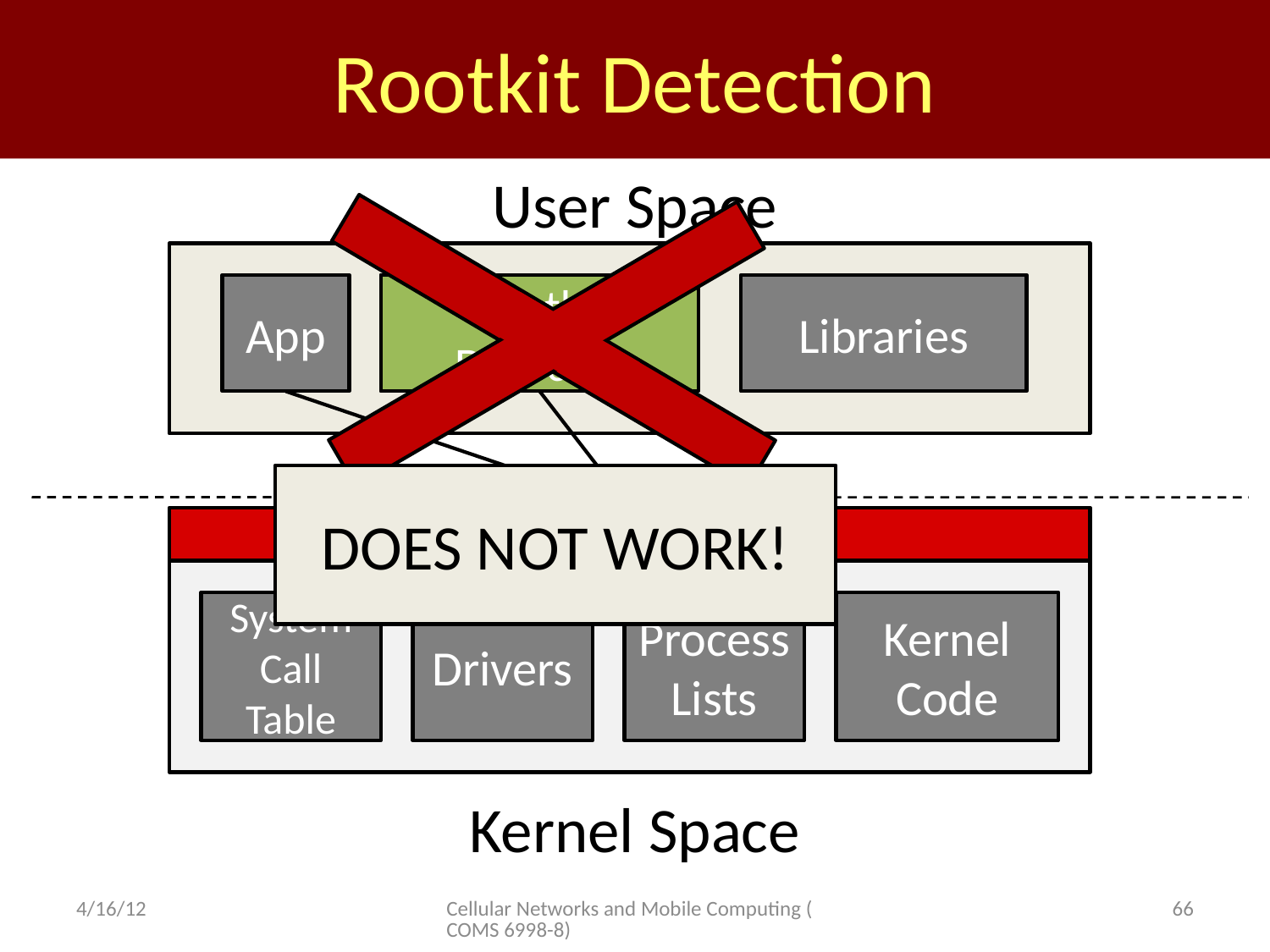

Rootkit Detection
User Space

App
App
Rootkit Detector
App
Libraries

DOES NOT WORK!
Rootkit

System
Call
Table
Drivers
Process
Lists
Kernel Code
Kernel Space
4/16/12
Cellular Networks and Mobile Computing (COMS 6998-8)
66